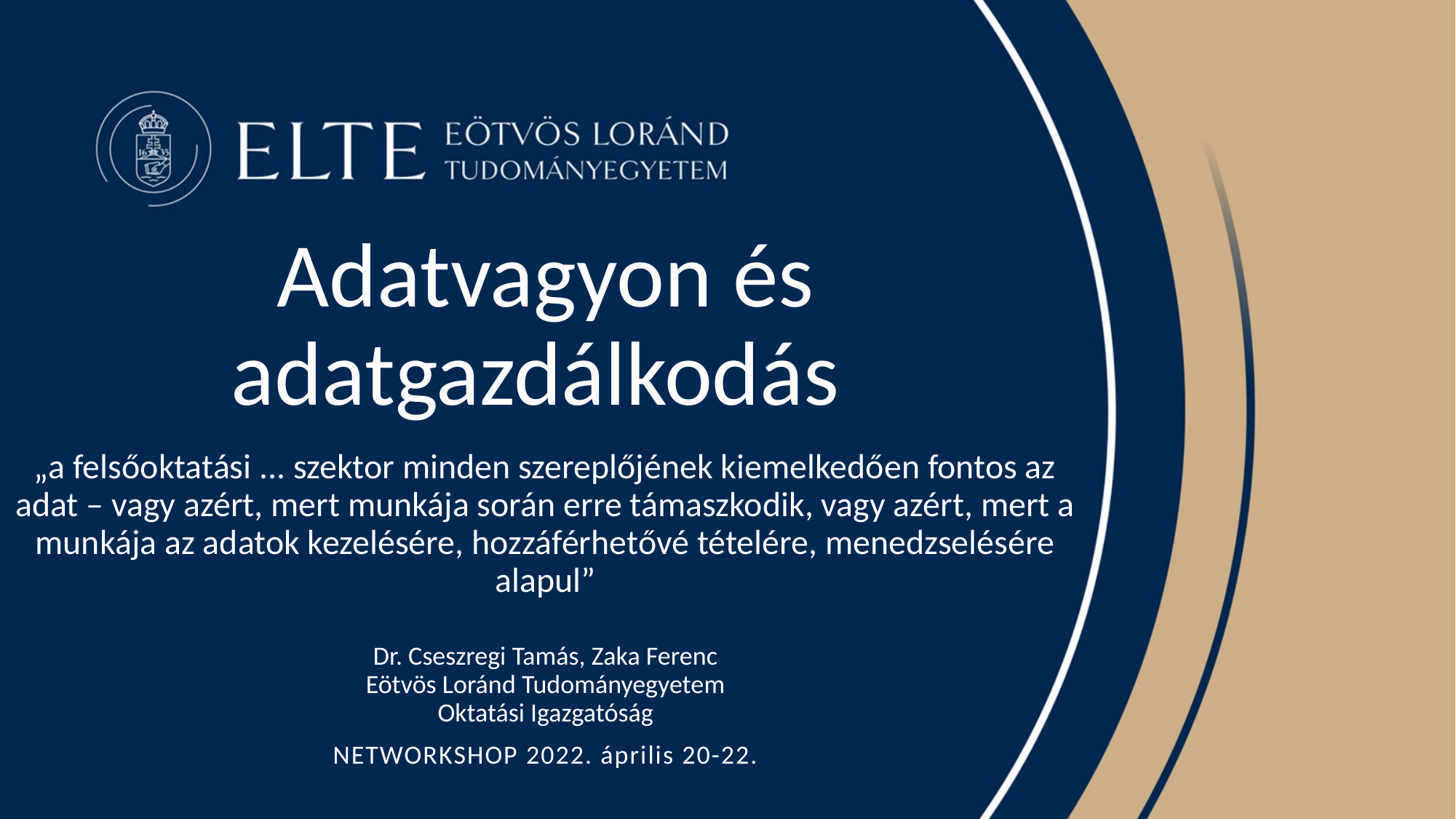

# Adatvagyon és adatgazdálkodás
„a felsőoktatási ... szektor minden szereplőjének kiemelkedően fontos az adat – vagy azért, mert munkája során erre támaszkodik, vagy azért, mert a munkája az adatok kezelésére, hozzáférhetővé tételére, menedzselésére alapul”
Dr. Cseszregi Tamás, Zaka Ferenc
Eötvös Loránd Tudományegyetem
Oktatási Igazgatóság
NETWORKSHOP 2022. április 20-22.